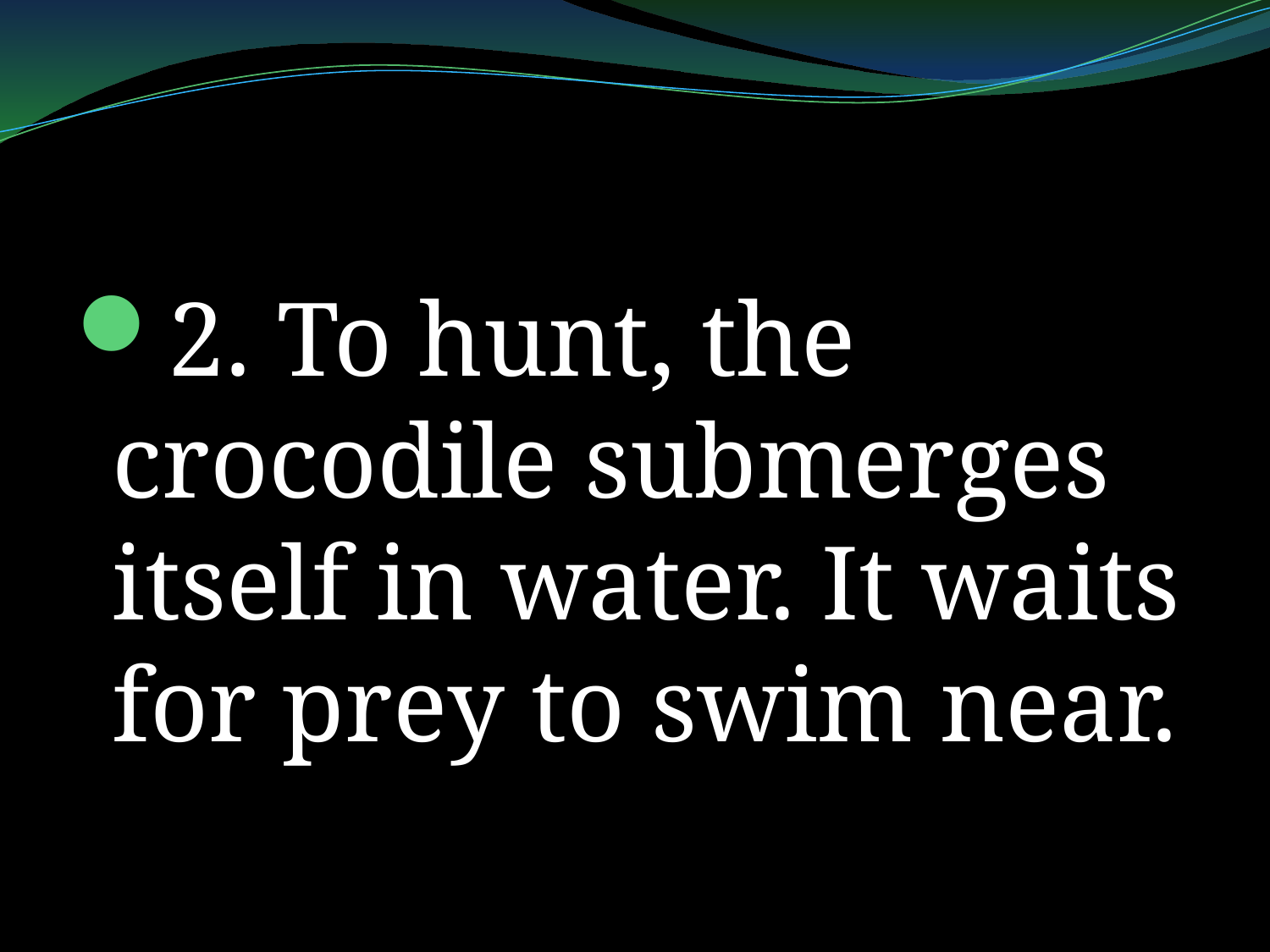

#
2. To hunt, the crocodile submerges itself in water. It waits for prey to swim near.